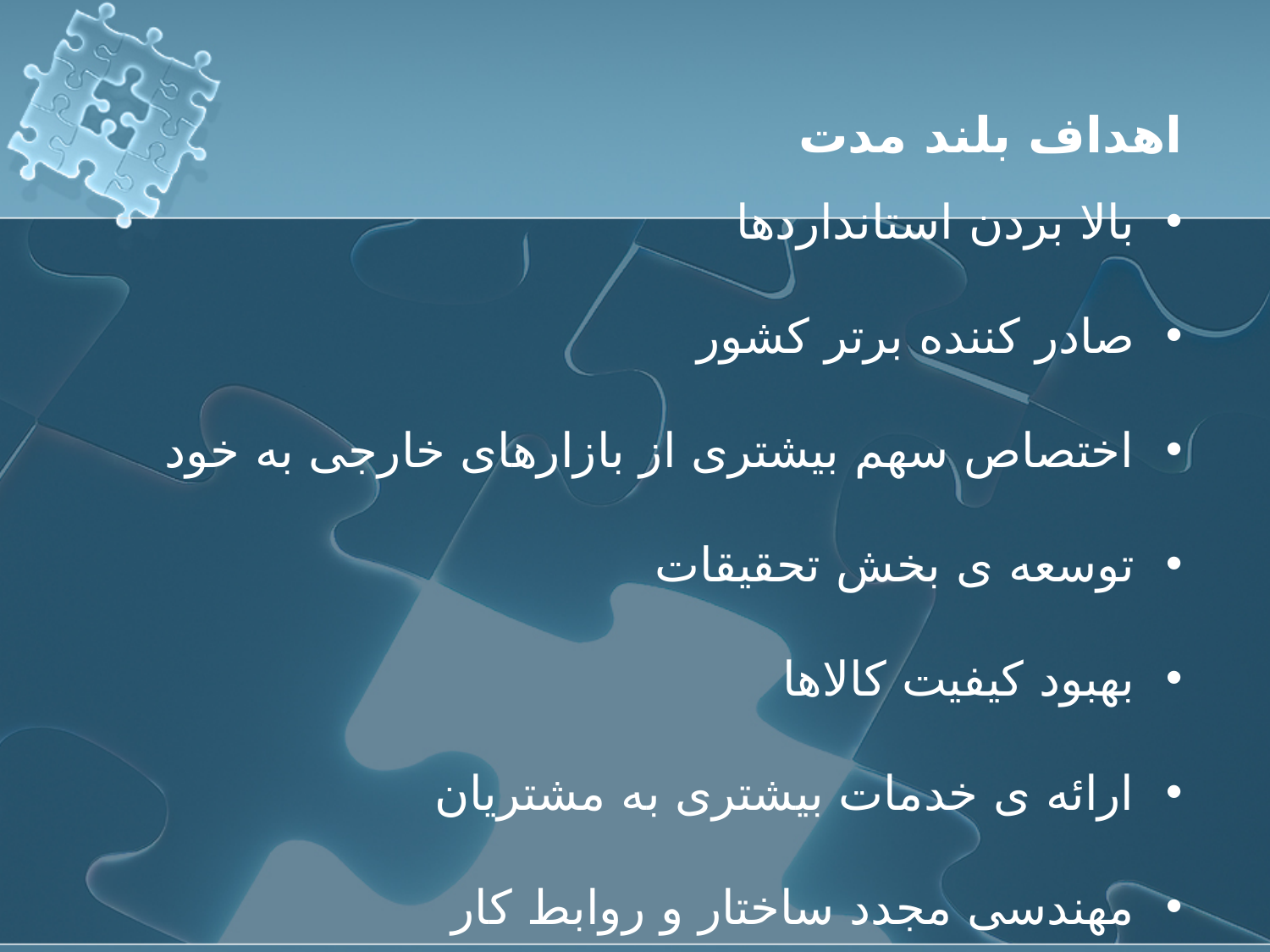

اهداف بلند مدت
بالا بردن استانداردها
صادر کننده برتر کشور
اختصاص سهم بیشتری از بازارهای خارجی به خود
توسعه ی بخش تحقیقات
بهبود کیفیت کالاها
ارائه ی خدمات بیشتری به مشتریان
مهندسی مجدد ساختار و روابط کار